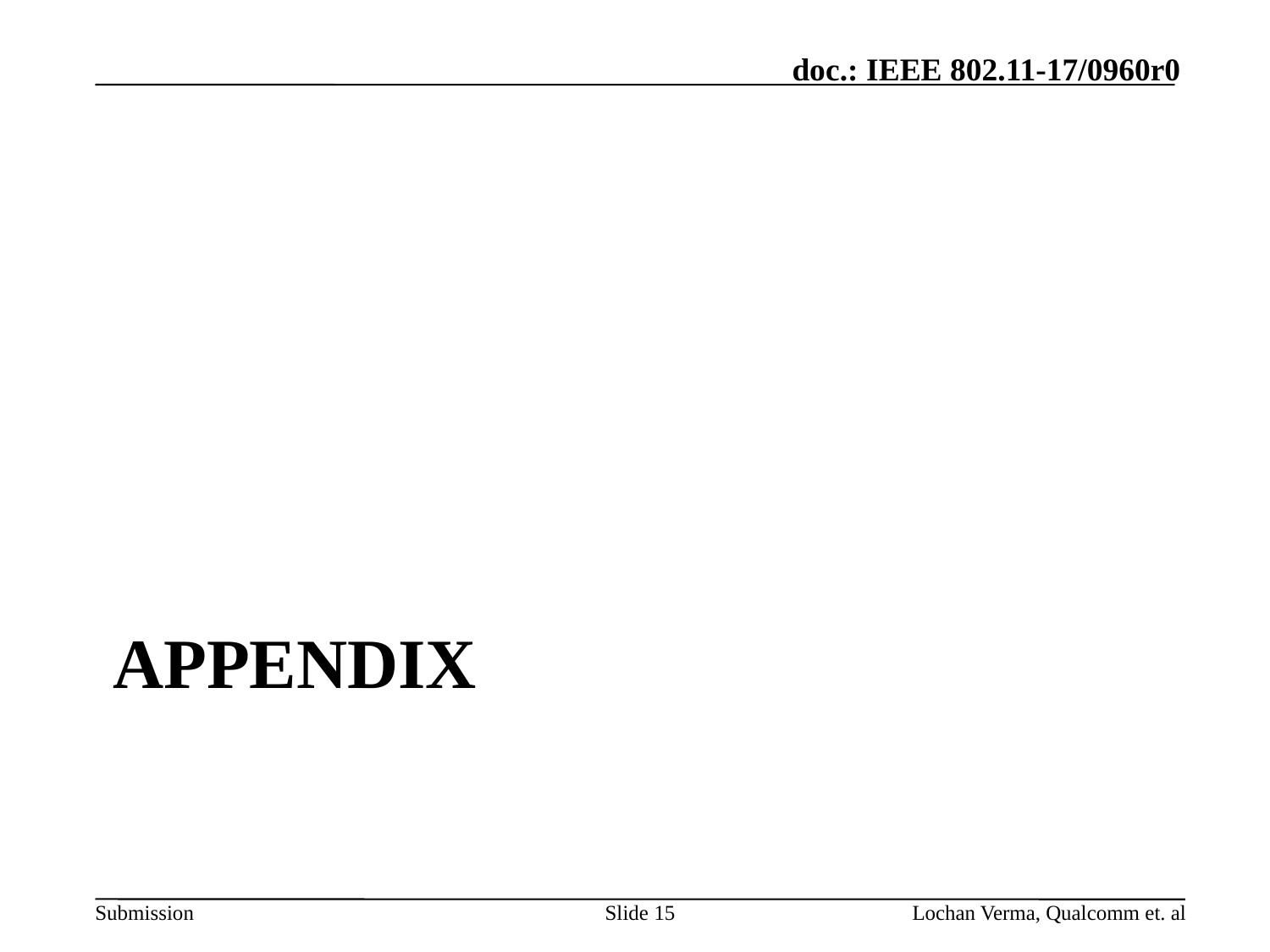

# Appendix
Slide 15
Lochan Verma, Qualcomm et. al